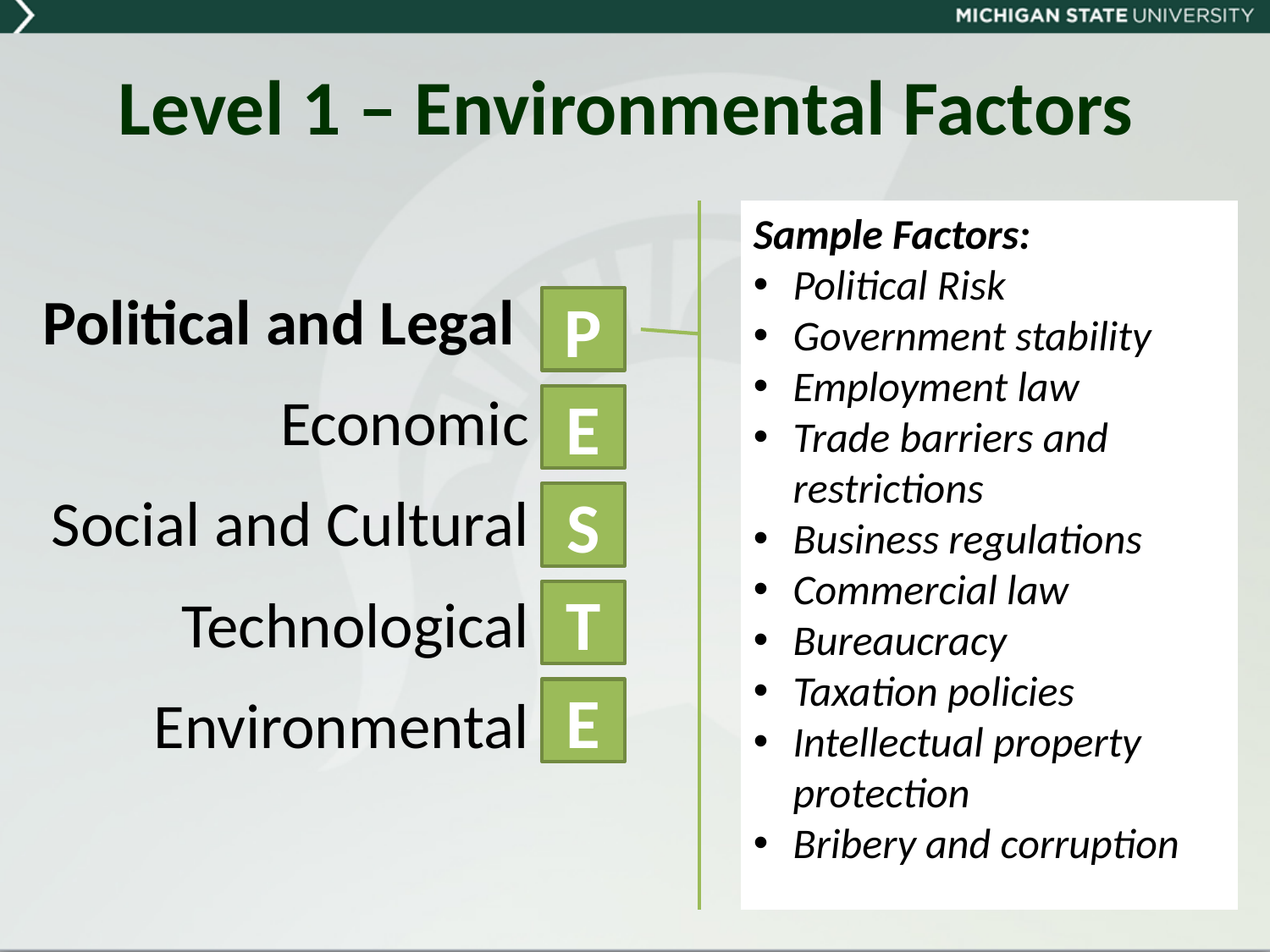

# Level 1 – Environmental Factors
Sample Factors:
Political Risk
Government stability
Employment law
Trade barriers and restrictions
Business regulations
Commercial law
Bureaucracy
Taxation policies
Intellectual property protection
Bribery and corruption

Political and Legal
Economic
Social and Cultural
Technological
Environmental
P
E
S
T
E